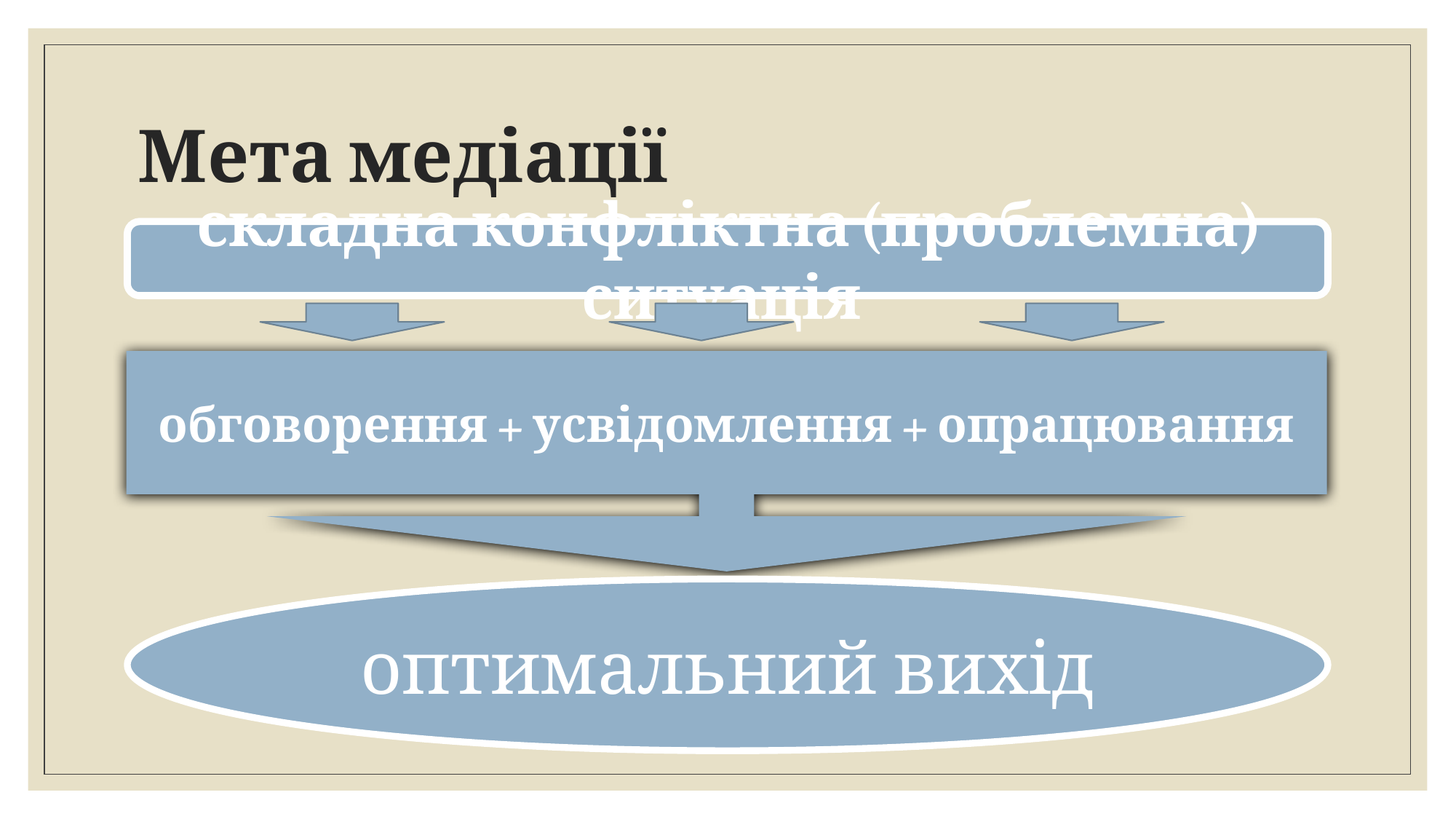

# Мета медіації
складна конфліктна (проблемна) ситуація

обговорення + усвідомлення + опрацювання
оптимальний вихід